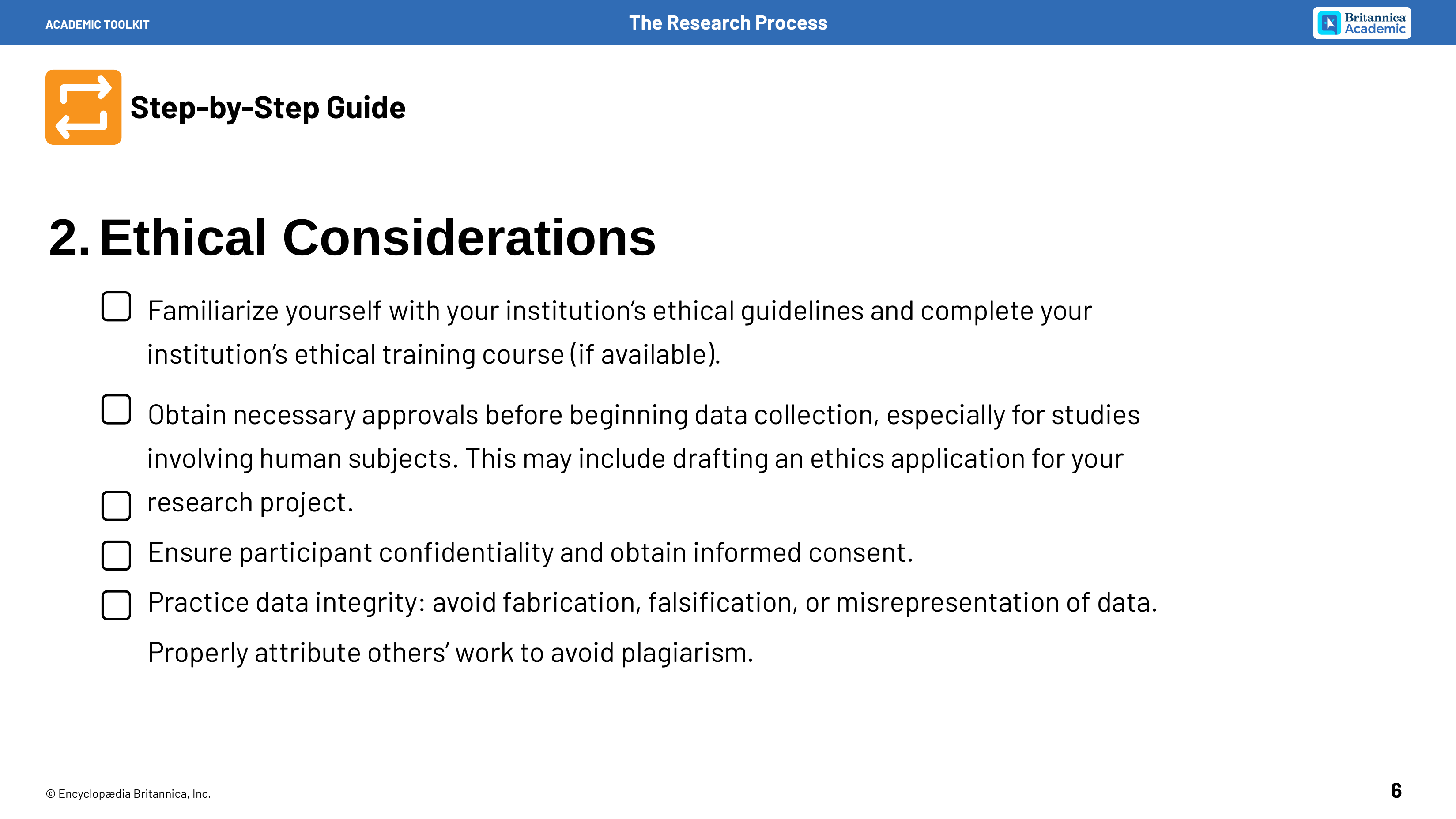

The Research Process
ACADEMIC TOOLKIT

Step-by-Step Guide
2.	Ethical Considerations
Familiarize yourself with your institution’s ethical guidelines and complete your institution’s ethical training course (if available).
Obtain necessary approvals before beginning data collection, especially for studies involving human subjects. This may include drafting an ethics application for your research project.
Ensure participant confidentiality and obtain informed consent.
Practice data integrity: avoid fabrication, falsification, or misrepresentation of data.
Properly attribute others’ work to avoid plagiarism.

6
© Encyclopædia Britannica, Inc.